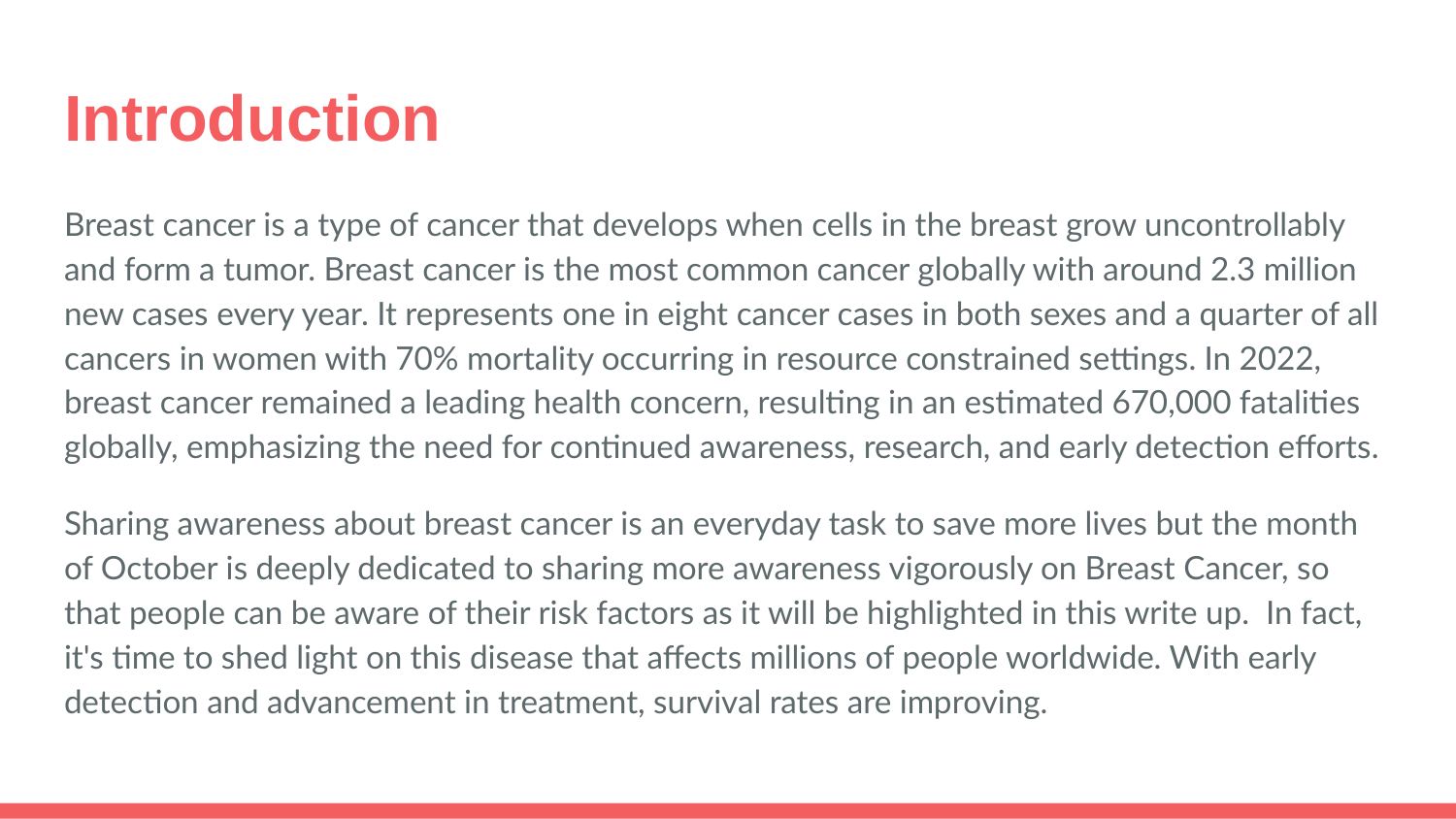

# Introduction
Breast cancer is a type of cancer that develops when cells in the breast grow uncontrollably and form a tumor. Breast cancer is the most common cancer globally with around 2.3 million new cases every year. It represents one in eight cancer cases in both sexes and a quarter of all cancers in women with 70% mortality occurring in resource constrained settings. In 2022, breast cancer remained a leading health concern, resulting in an estimated 670,000 fatalities globally, emphasizing the need for continued awareness, research, and early detection efforts.
Sharing awareness about breast cancer is an everyday task to save more lives but the month of October is deeply dedicated to sharing more awareness vigorously on Breast Cancer, so that people can be aware of their risk factors as it will be highlighted in this write up.  In fact, it's time to shed light on this disease that affects millions of people worldwide. With early detection and advancement in treatment, survival rates are improving.